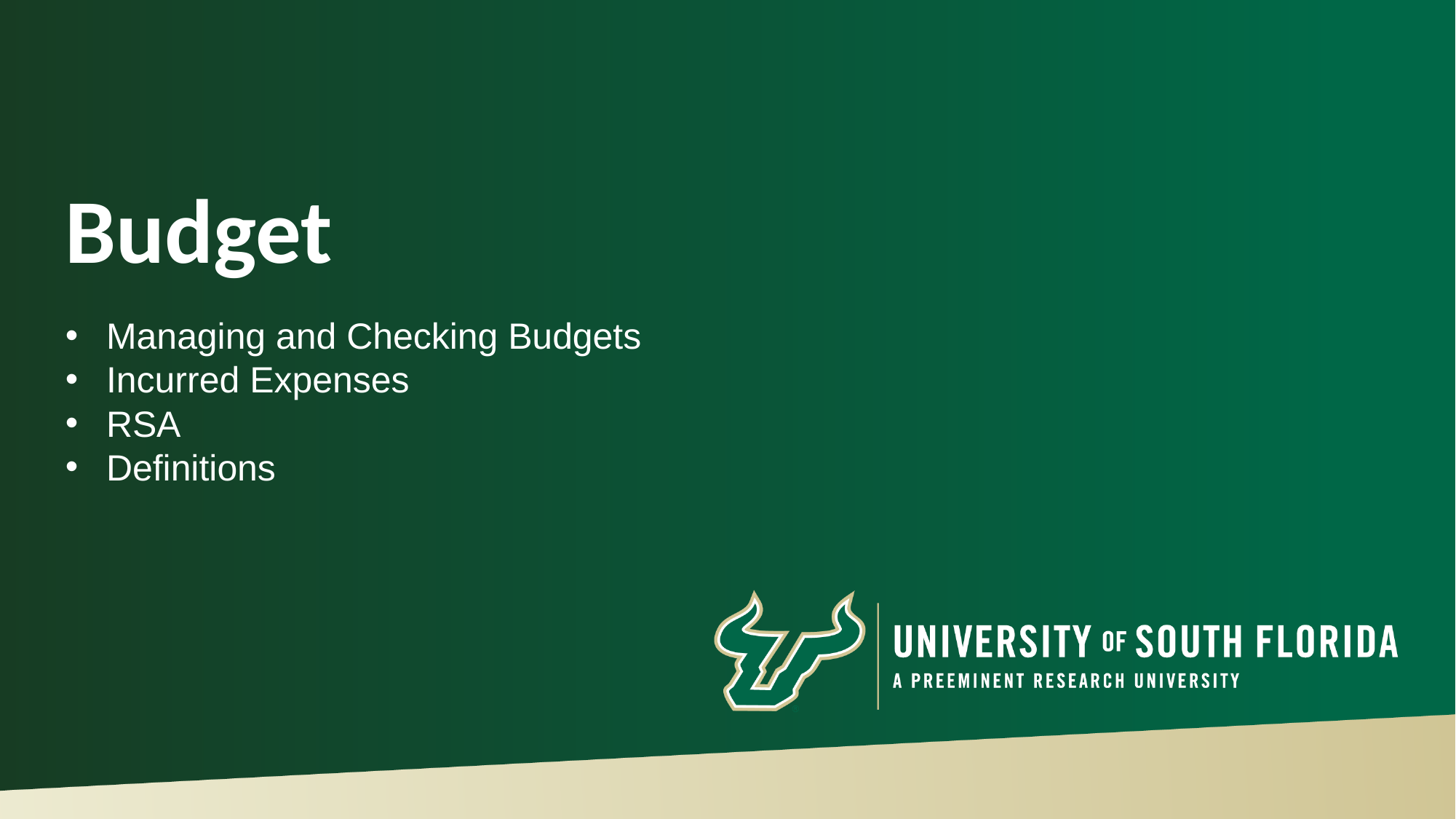

# Budget
Managing and Checking Budgets
Incurred Expenses
RSA
Definitions